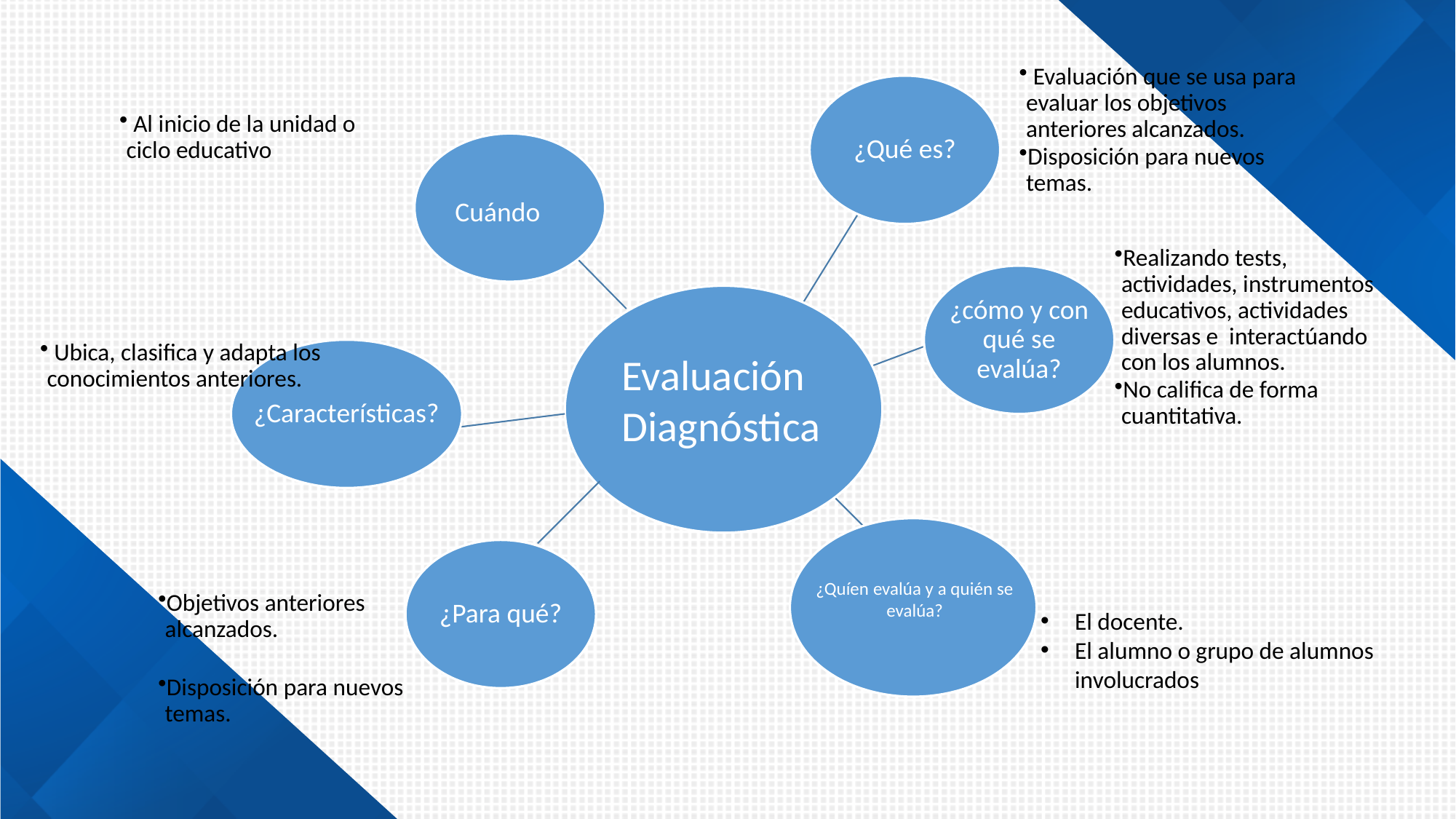

Evaluación que se usa para evaluar los objetivos anteriores alcanzados.
Disposición para nuevos temas.

¿Qué es?
 Al inicio de la unidad o ciclo educativo

Cuándo

Realizando tests, actividades, instrumentos educativos, actividades diversas e  interactúando con los alumnos.
No califica de forma cuantitativa.

¿cómo y con qué se evalúa?

 Ubica, clasifica y adapta los conocimientos anteriores.

¿Características?

Evaluación
Diagnóstica

¿Para qué?
¿Quíen evalúa y a quién se evalúa?
Objetivos anteriores alcanzados.

Disposición para nuevos temas.
El docente.
El alumno o grupo de alumnos involucrados